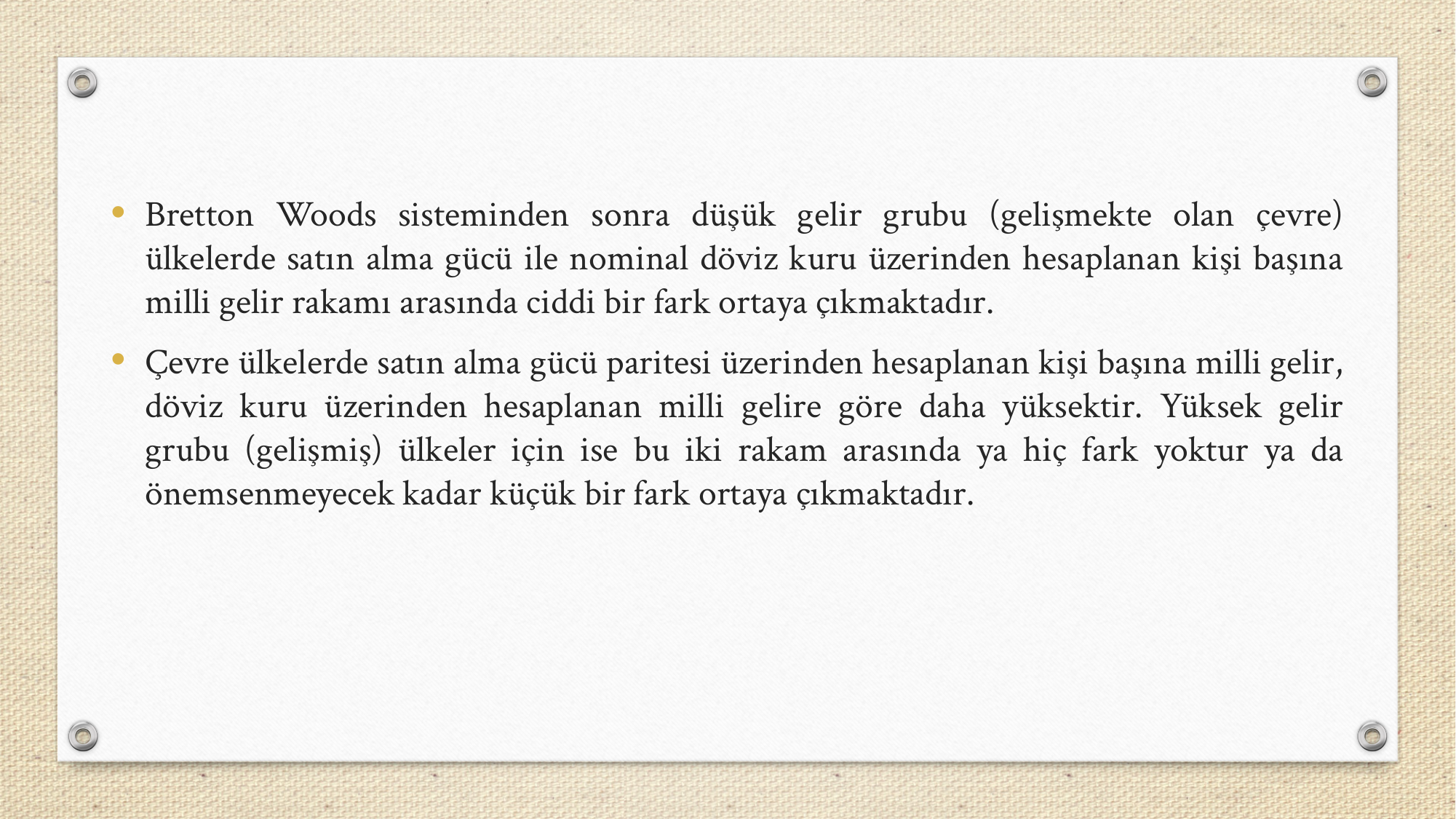

Bretton Woods sisteminden sonra düşük gelir grubu (gelişmekte olan çevre) ülkelerde satın alma gücü ile nominal döviz kuru üzerinden hesaplanan kişi başına milli gelir rakamı arasında ciddi bir fark ortaya çıkmaktadır.
Çevre ülkelerde satın alma gücü paritesi üzerinden hesaplanan kişi başına milli gelir, döviz kuru üzerinden hesaplanan milli gelire göre daha yüksektir. Yüksek gelir grubu (gelişmiş) ülkeler için ise bu iki rakam arasında ya hiç fark yoktur ya da önemsenmeyecek kadar küçük bir fark ortaya çıkmaktadır.